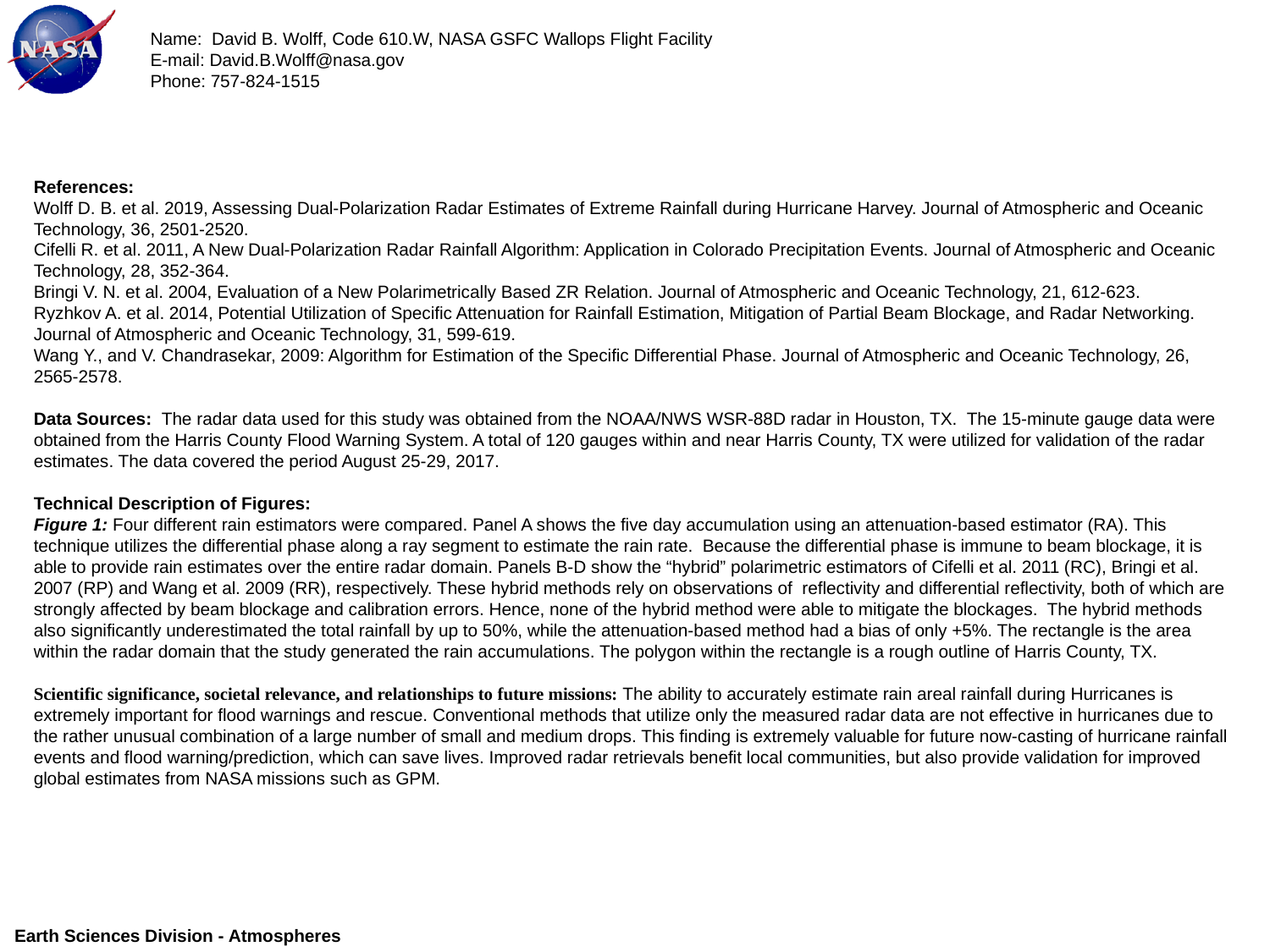

Name:  David B. Wolff, Code 610.W, NASA GSFC Wallops Flight Facility
                        E-mail: David.B.Wolff@nasa.gov
                        Phone: 757-824-1515

References:
Wolff D. B. et al. 2019, Assessing Dual-Polarization Radar Estimates of Extreme Rainfall during Hurricane Harvey. Journal of Atmospheric and Oceanic Technology, 36, 2501-2520.
Cifelli R. et al. 2011, A New Dual-Polarization Radar Rainfall Algorithm: Application in Colorado Precipitation Events. Journal of Atmospheric and Oceanic Technology, 28, 352-364.
Bringi V. N. et al. 2004, Evaluation of a New Polarimetrically Based ZR Relation. Journal of Atmospheric and Oceanic Technology, 21, 612-623.
Ryzhkov A. et al. 2014, Potential Utilization of Specific Attenuation for Rainfall Estimation, Mitigation of Partial Beam Blockage, and Radar Networking. Journal of Atmospheric and Oceanic Technology, 31, 599-619.
Wang Y., and V. Chandrasekar, 2009: Algorithm for Estimation of the Specific Differential Phase. Journal of Atmospheric and Oceanic Technology, 26, 2565-2578.

Data Sources:  The radar data used for this study was obtained from the NOAA/NWS WSR-88D radar in Houston, TX.  The 15-minute gauge data were obtained from the Harris County Flood Warning System. A total of 120 gauges within and near Harris County, TX were utilized for validation of the radar estimates. The data covered the period August 25-29, 2017.

Technical Description of Figures:
Figure 1: Four different rain estimators were compared. Panel A shows the five day accumulation using an attenuation-based estimator (RA). This technique utilizes the differential phase along a ray segment to estimate the rain rate.  Because the differential phase is immune to beam blockage, it is able to provide rain estimates over the entire radar domain. Panels B-D show the “hybrid” polarimetric estimators of Cifelli et al. 2011 (RC), Bringi et al. 2007 (RP) and Wang et al. 2009 (RR), respectively. These hybrid methods rely on observations of  reflectivity and differential reflectivity, both of which are strongly affected by beam blockage and calibration errors. Hence, none of the hybrid method were able to mitigate the blockages.  The hybrid methods also significantly underestimated the total rainfall by up to 50%, while the attenuation-based method had a bias of only +5%. The rectangle is the area within the radar domain that the study generated the rain accumulations. The polygon within the rectangle is a rough outline of Harris County, TX.

Scientific significance, societal relevance, and relationships to future missions: The ability to accurately estimate rain areal rainfall during Hurricanes is extremely important for flood warnings and rescue. Conventional methods that utilize only the measured radar data are not effective in hurricanes due to the rather unusual combination of a large number of small and medium drops. This finding is extremely valuable for future now-casting of hurricane rainfall events and flood warning/prediction, which can save lives. Improved radar retrievals benefit local communities, but also provide validation for improved global estimates from NASA missions such as GPM.

Earth Sciences Division - Atmospheres